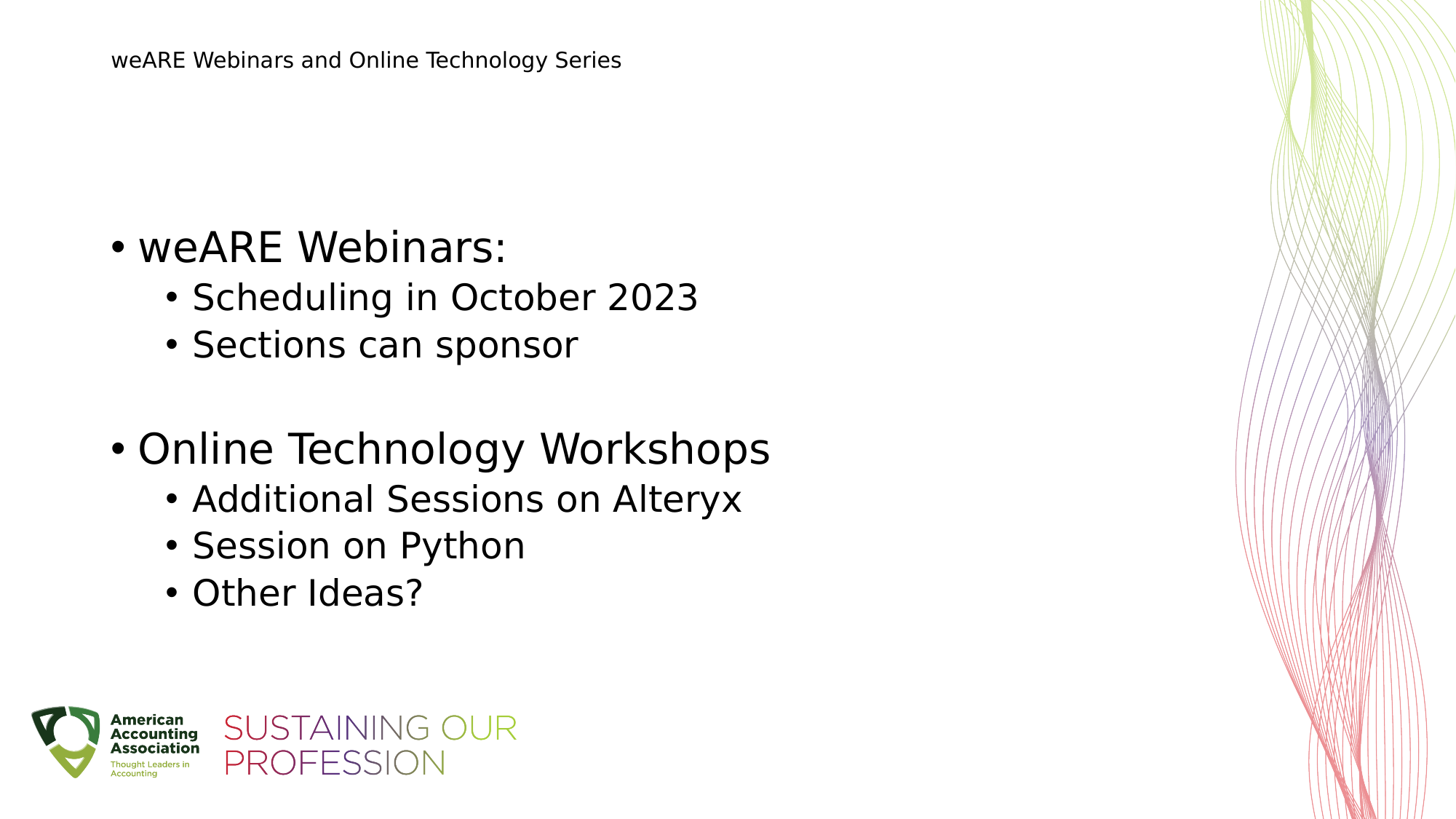

# weARE Webinars and Online Technology Series

weARE Webinars:
Scheduling in October 2023
Sections can sponsor

Online Technology Workshops
Additional Sessions on Alteryx
Session on Python
Other Ideas?